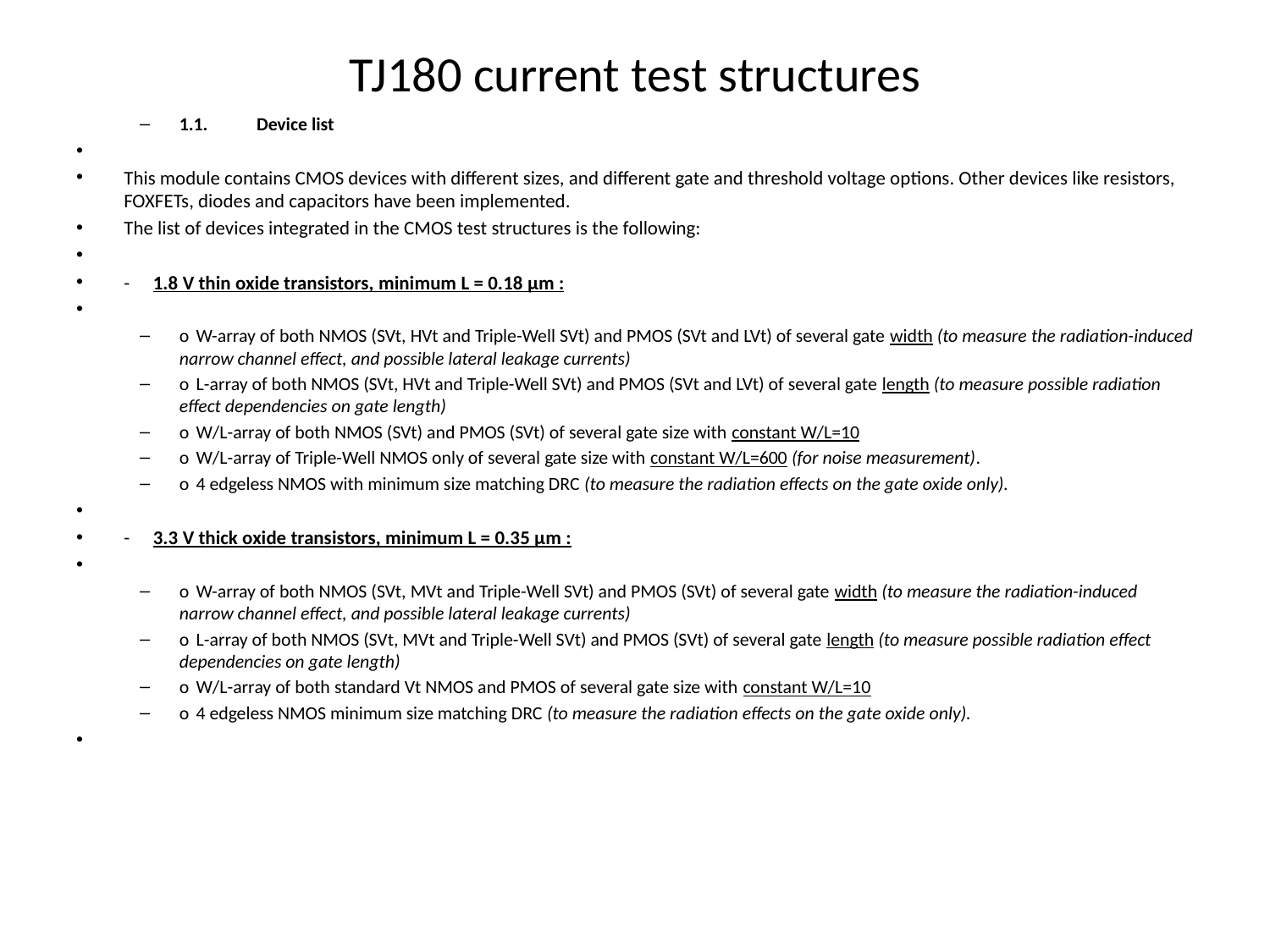

# TJ180 current test structures
1.1.                     Device list

This module contains CMOS devices with different sizes, and different gate and threshold voltage options. Other devices like resistors, FOXFETs, diodes and capacitors have been implemented.
The list of devices integrated in the CMOS test structures is the following:

-          1.8 V thin oxide transistors, minimum L = 0.18 µm :

o   W-array of both NMOS (SVt, HVt and Triple-Well SVt) and PMOS (SVt and LVt) of several gate width (to measure the radiation-induced narrow channel effect, and possible lateral leakage currents)
o   L-array of both NMOS (SVt, HVt and Triple-Well SVt) and PMOS (SVt and LVt) of several gate length (to measure possible radiation effect dependencies on gate length)
o   W/L-array of both NMOS (SVt) and PMOS (SVt) of several gate size with constant W/L=10
o   W/L-array of Triple-Well NMOS only of several gate size with constant W/L=600 (for noise measurement).
o   4 edgeless NMOS with minimum size matching DRC (to measure the radiation effects on the gate oxide only).

-          3.3 V thick oxide transistors, minimum L = 0.35 µm :

o   W-array of both NMOS (SVt, MVt and Triple-Well SVt) and PMOS (SVt) of several gate width (to measure the radiation-induced narrow channel effect, and possible lateral leakage currents)
o   L-array of both NMOS (SVt, MVt and Triple-Well SVt) and PMOS (SVt) of several gate length (to measure possible radiation effect dependencies on gate length)
o   W/L-array of both standard Vt NMOS and PMOS of several gate size with constant W/L=10
o   4 edgeless NMOS minimum size matching DRC (to measure the radiation effects on the gate oxide only).